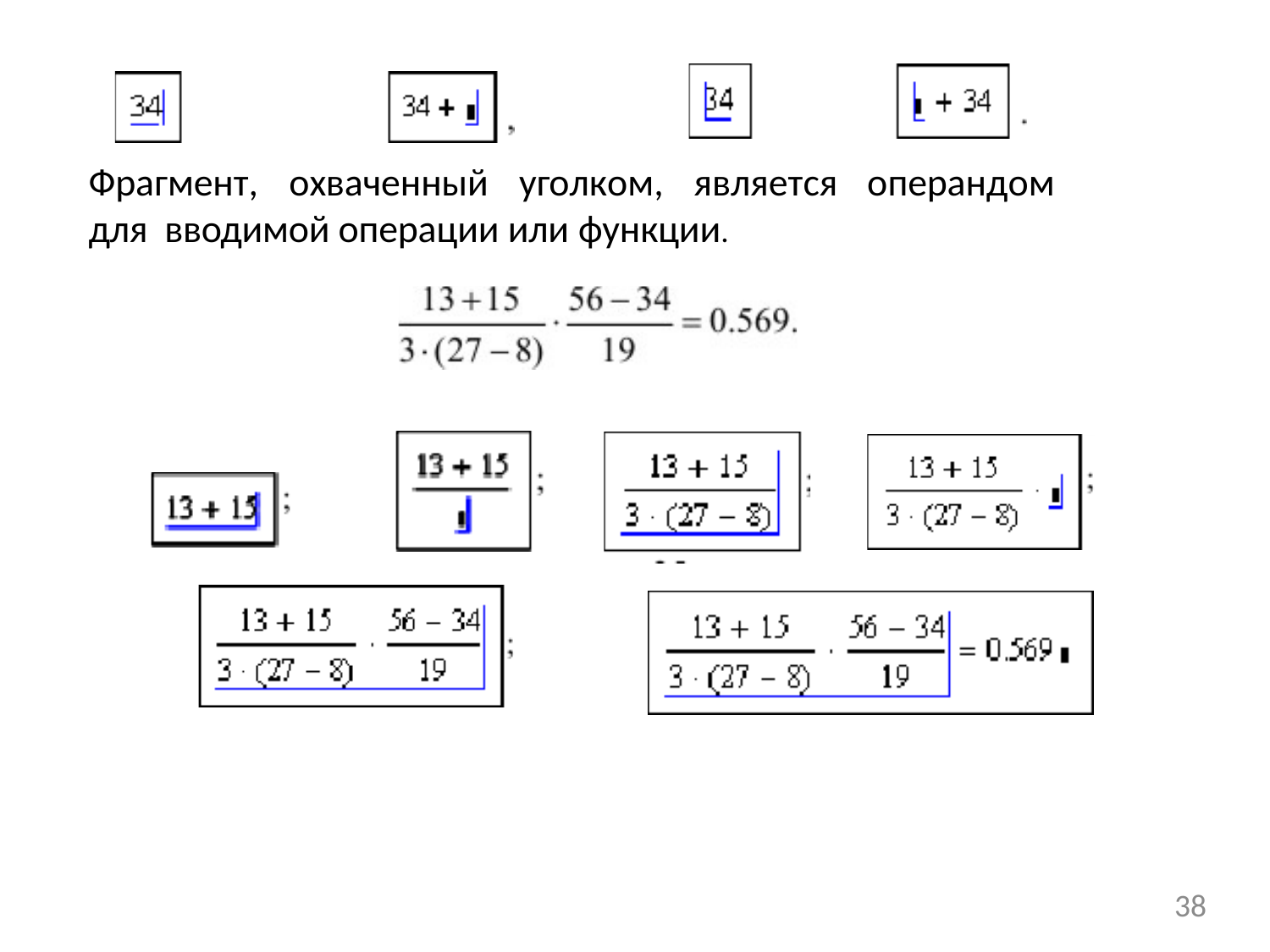

# Фрагмент,	охваченный	уголком,	является	операндом	для  вводимой операции или функции.

38